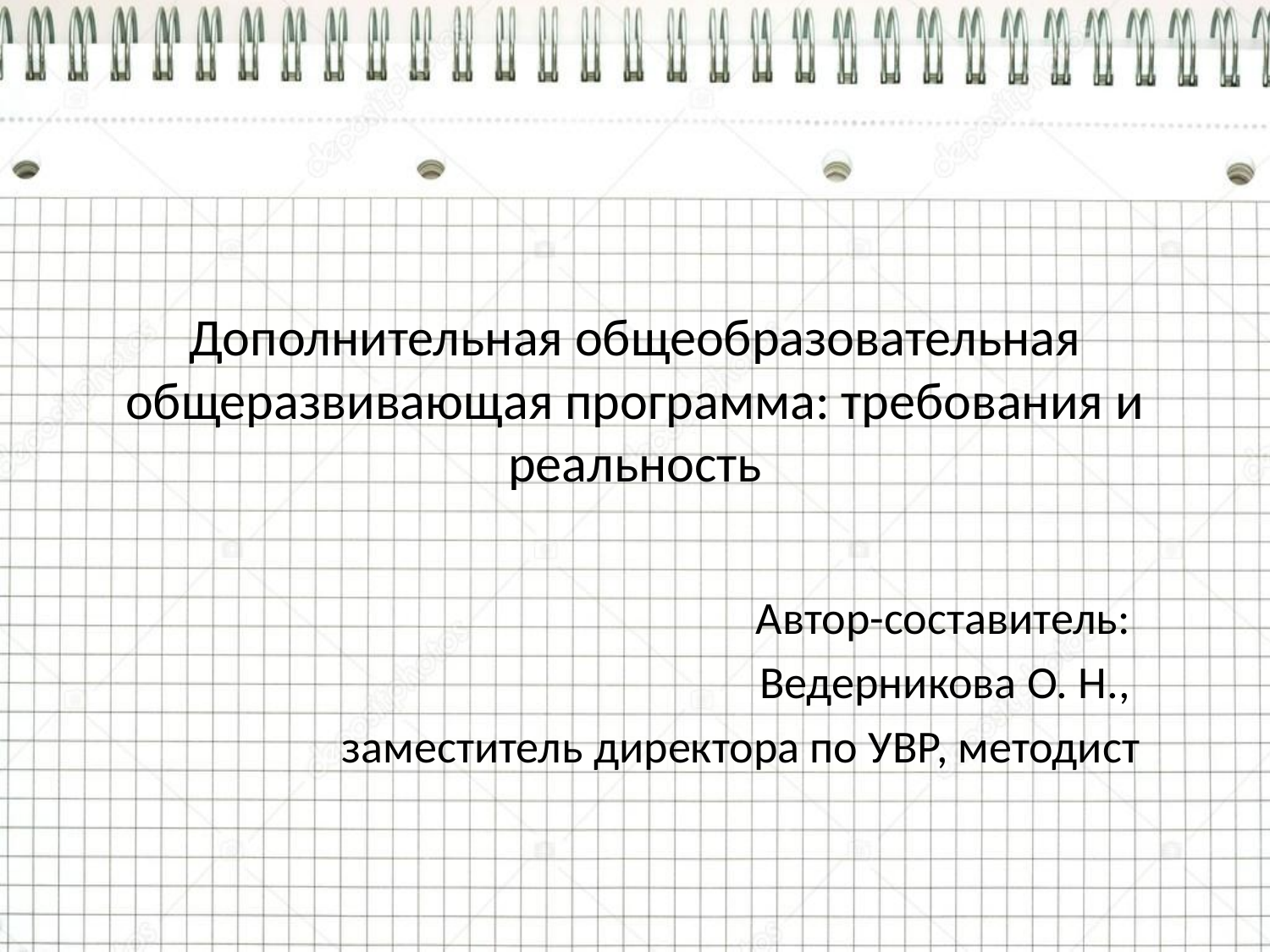

# Дополнительная общеобразовательная общеразвивающая программа: требования и реальность
Автор-составитель:
Ведерникова О. Н.,
заместитель директора по УВР, методист